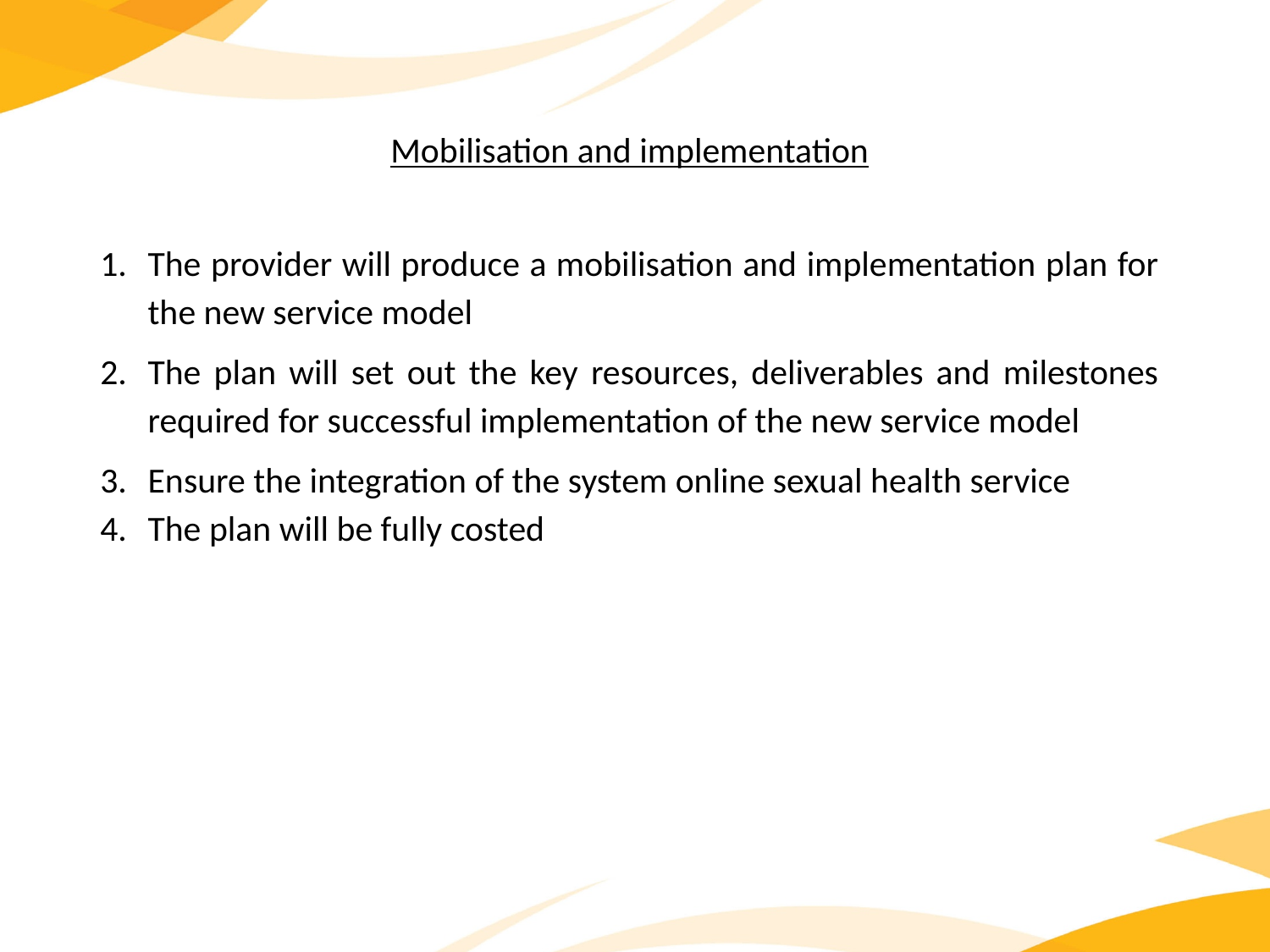

Mobilisation and implementation

The provider will produce a mobilisation and implementation plan for the new service model
The plan will set out the key resources, deliverables and milestones required for successful implementation of the new service model
Ensure the integration of the system online sexual health service
The plan will be fully costed